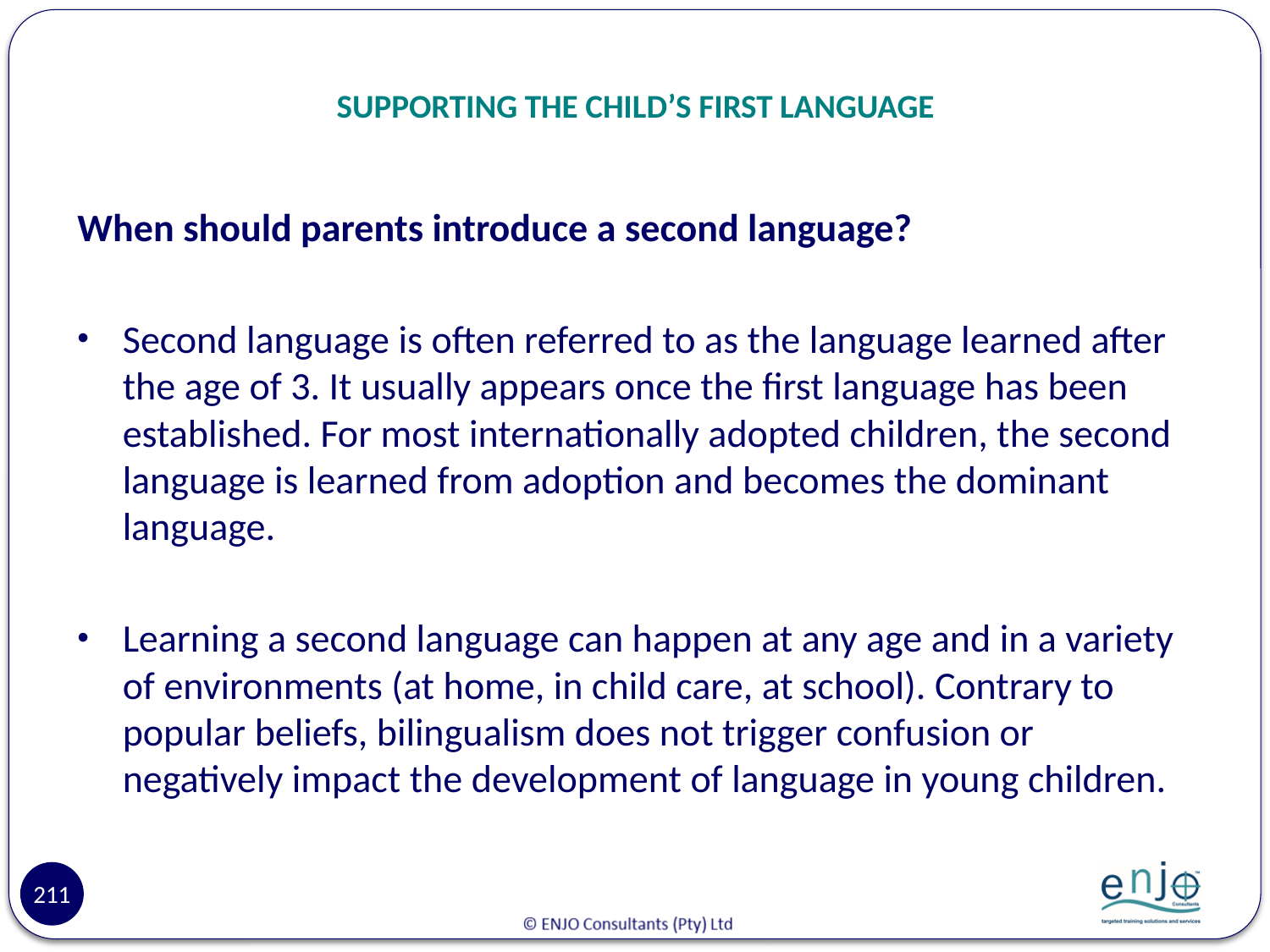

# SUPPORTING THE CHILD’S FIRST LANGUAGE
When should parents introduce a second language?

Second language is often referred to as the language learned after the age of 3. It usually appears once the first language has been established. For most internationally adopted children, the second language is learned from adoption and becomes the dominant language.

Learning a second language can happen at any age and in a variety of environments (at home, in child care, at school). Contrary to popular beliefs, bilingualism does not trigger confusion or negatively impact the development of language in young children.

211